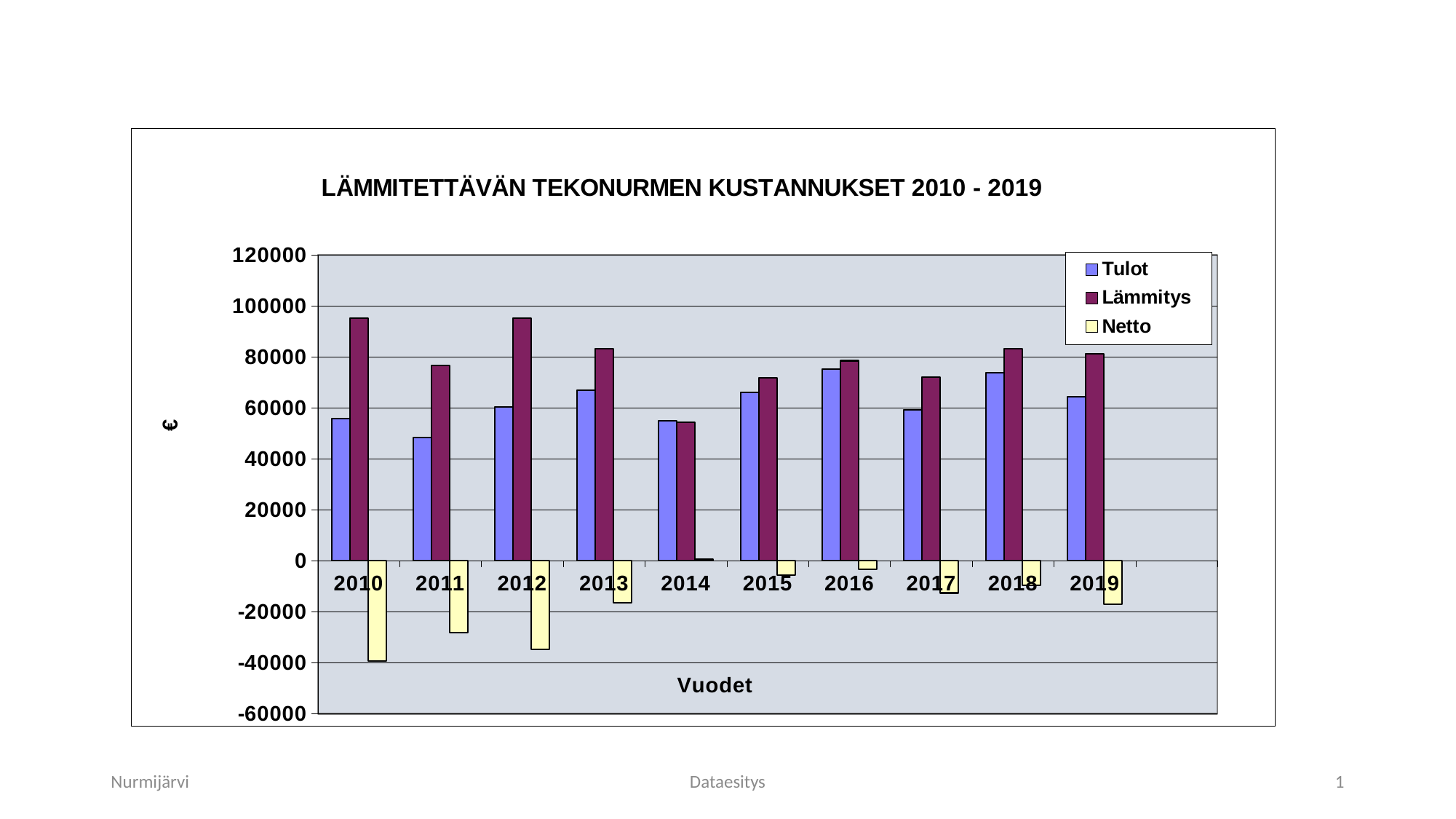

### Chart: LÄMMITETTÄVÄN TEKONURMEN KUSTANNUKSET 2010 - 2019

| Category | Tulot | Lämmitys | Netto |
|---|---|---|---|
| 2010 | 55716.0 | 95138.0 | -39422.0 |
| 2011 | 48313.0 | 76513.0 | -28200.0 |
| 2012 | 60455.47 | 95158.91 | -34703.44 |
| 2013 | 66960.17 | 83320.15 | -16359.979999999996 |
| 2014 | 55017.23 | 54252.3 | 764.9300000000003 |
| 2015 | 65980.41 | 71632.3 | -5651.889999999999 |
| 2016 | 75146.56 | 78481.15 | -3334.5899999999965 |
| 2017 | 59325.35 | 71941.0 | -12615.650000000001 |
| 2018 | 73715.99 | 83281.72 | -9565.729999999996 |
| 2019 | 64232.91 | 81162.0 | -16929.089999999997 |
|  | None | None | None |
1
Nurmijärvi
Dataesitys